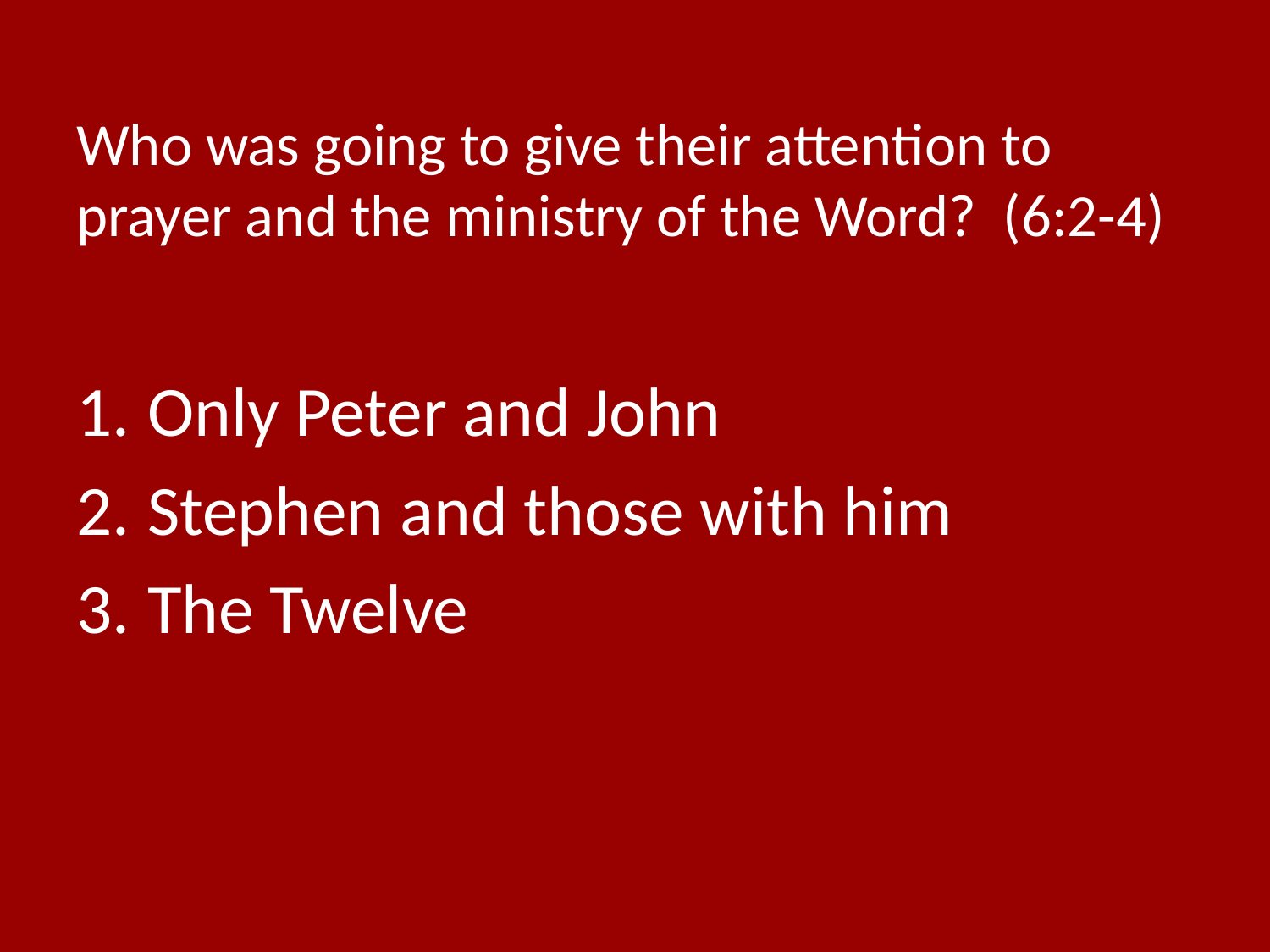

# Who was going to give their attention to prayer and the ministry of the Word?  (6:2-4)
Only Peter and John
Stephen and those with him
The Twelve